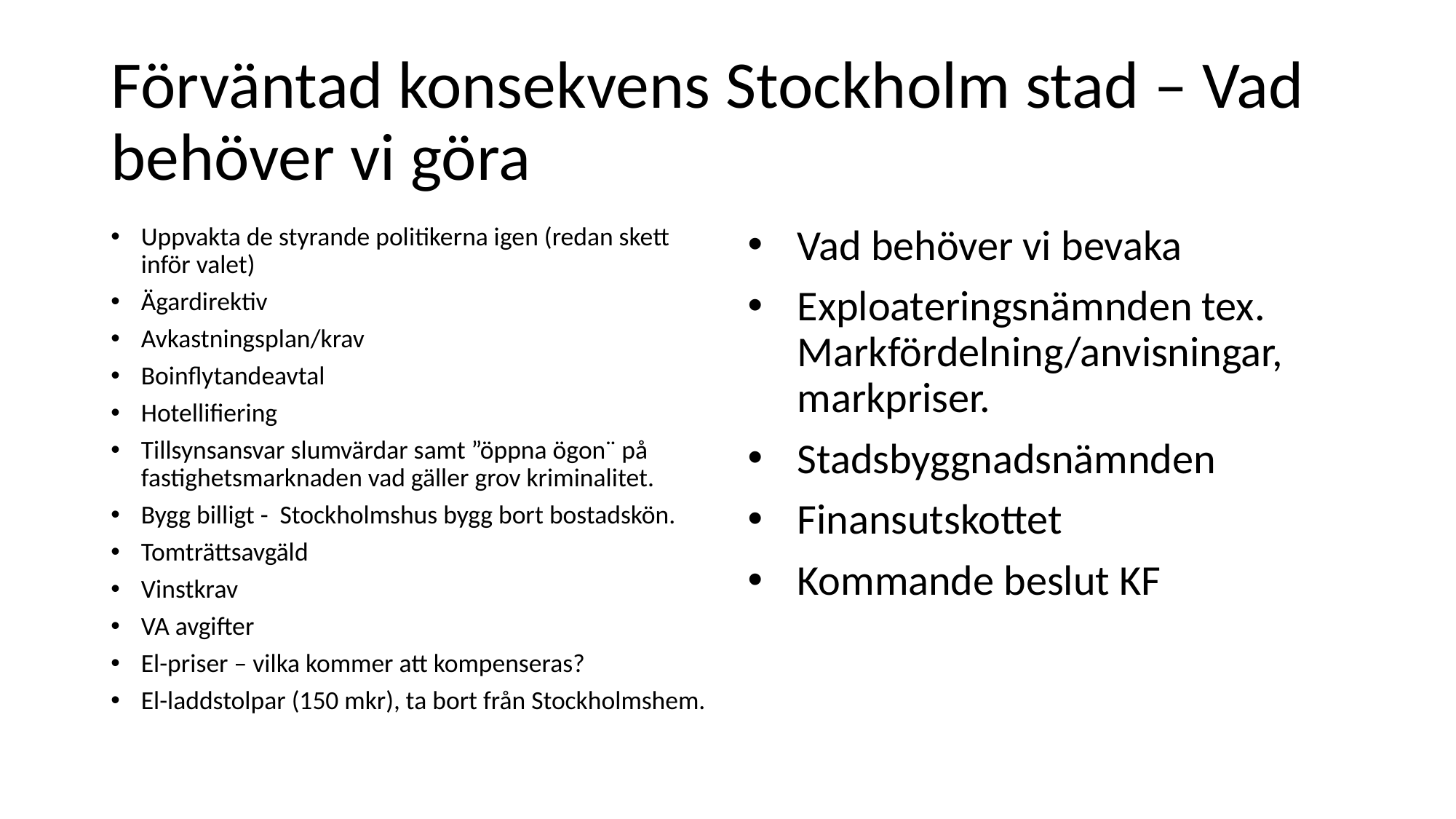

# Förväntad konsekvens Stockholm stad – Vad behöver vi göra
Uppvakta de styrande politikerna igen (redan skett inför valet)
Ägardirektiv
Avkastningsplan/krav
Boinflytandeavtal
Hotellifiering
Tillsynsansvar slumvärdar samt ”öppna ögon¨ på fastighetsmarknaden vad gäller grov kriminalitet.
Bygg billigt -  Stockholmshus bygg bort bostadskön.
Tomträttsavgäld
Vinstkrav
VA avgifter
El-priser – vilka kommer att kompenseras?
El-laddstolpar (150 mkr), ta bort från Stockholmshem.
Vad behöver vi bevaka
Exploateringsnämnden tex. Markfördelning/anvisningar, markpriser.
Stadsbyggnadsnämnden
Finansutskottet
Kommande beslut KF